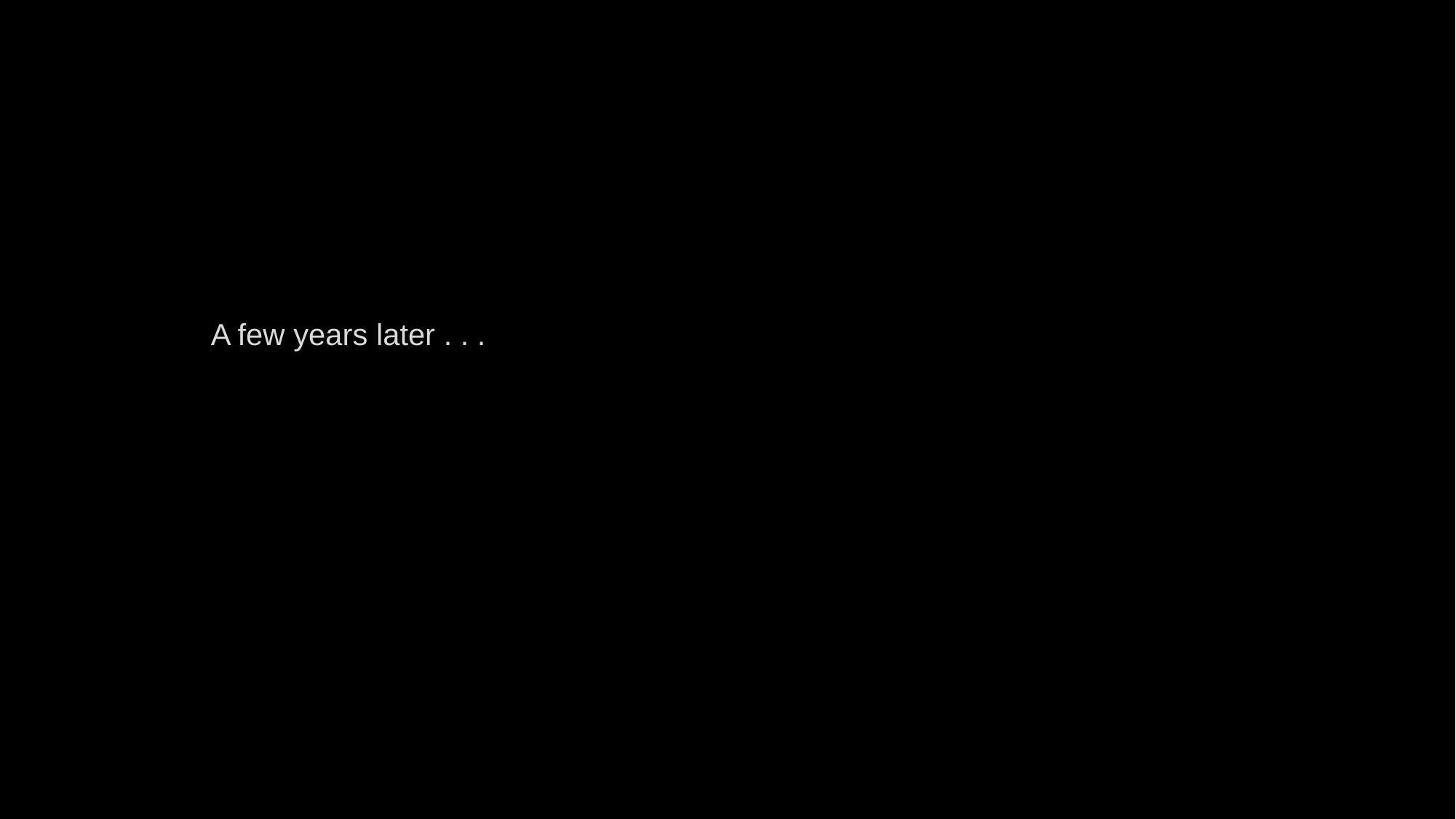

A few years later . . .